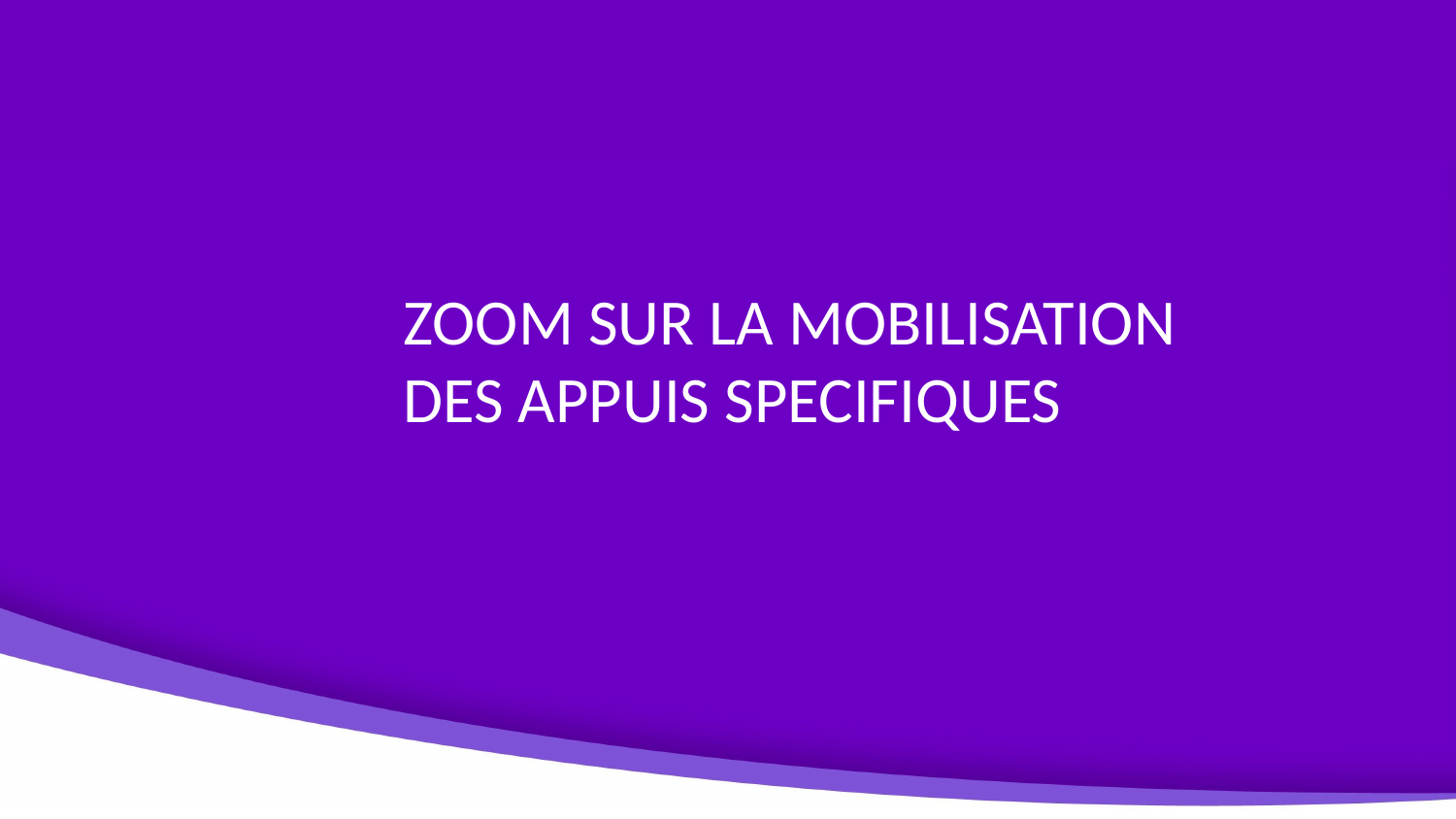

ZOOM SUR LA MOBILISATION DES APPUIS SPECIFIQUES